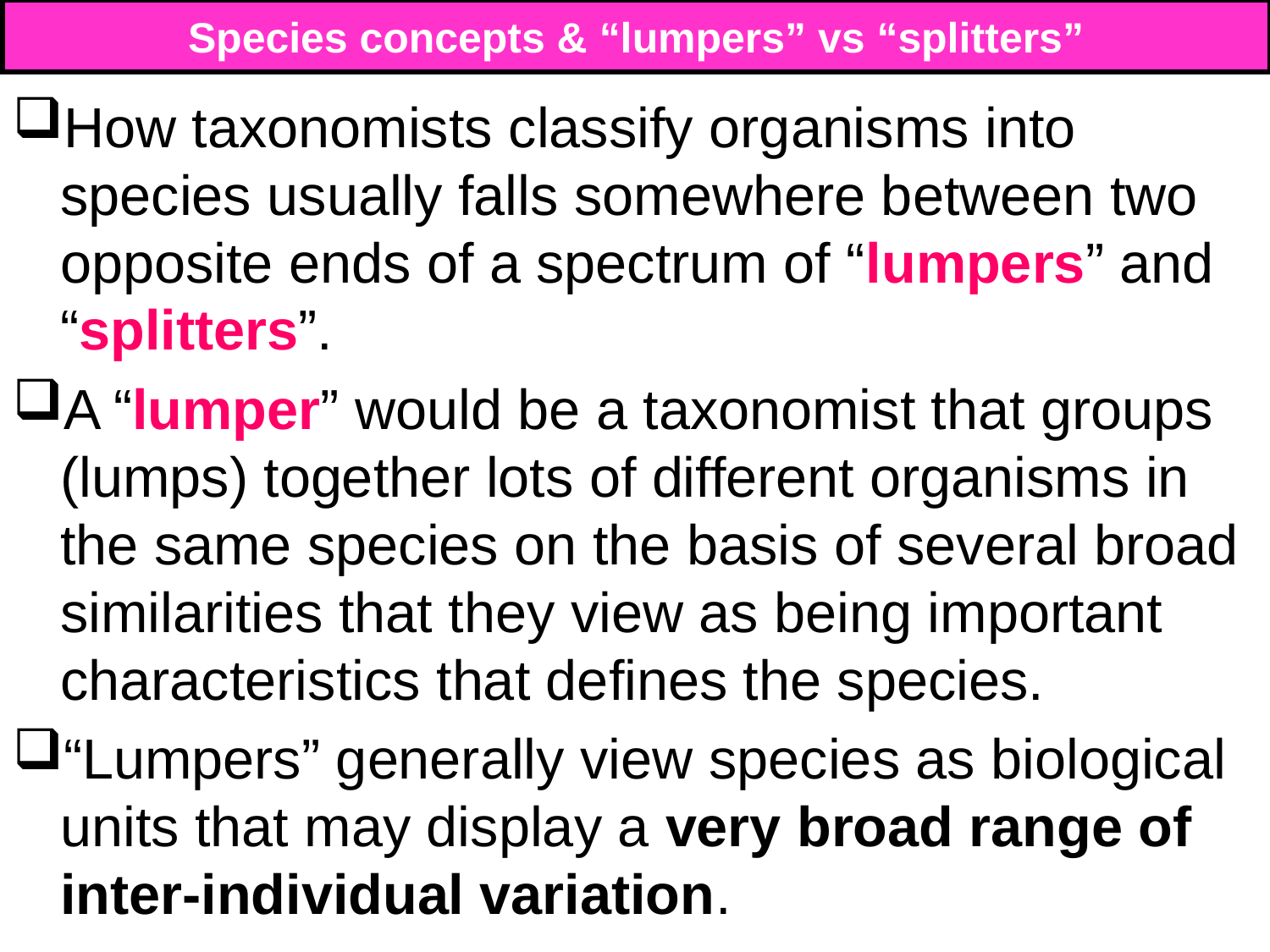

# Species concepts & “lumpers” vs “splitters”
How taxonomists classify organisms into species usually falls somewhere between two opposite ends of a spectrum of “lumpers” and “splitters”.
A “lumper” would be a taxonomist that groups (lumps) together lots of different organisms in the same species on the basis of several broad similarities that they view as being important characteristics that defines the species.
“Lumpers” generally view species as biological units that may display a very broad range of inter-individual variation.
144
144